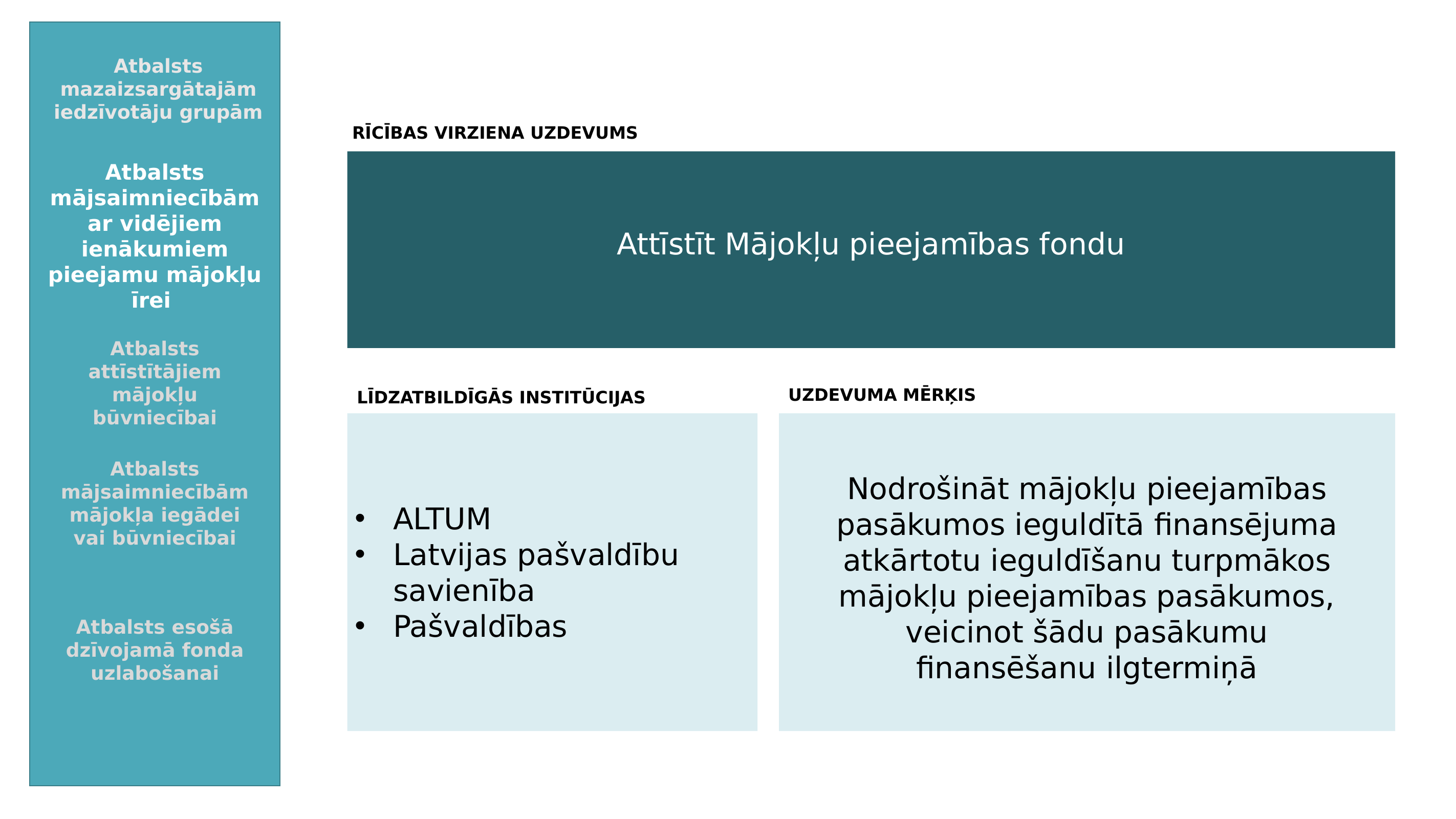

Atbalsts mazaizsargātajām iedzīvotāju grupām
RĪCĪBAS VIRZIENA UZDEVUMS

Atbalsts mājsaimniecībām ar vidējiem ienākumiem pieejamu mājokļu īrei
Attīstīt Mājokļu pieejamības fondu
Atbalsts attīstītājiem mājokļu būvniecībai
UZDEVUMA MĒRĶIS
LĪDZATBILDĪGĀS INSTITŪCIJAS

Atbalsts mājsaimniecībām mājokļa iegādei vai būvniecībai
Nodrošināt mājokļu pieejamības pasākumos ieguldītā finansējuma atkārtotu ieguldīšanu turpmākos mājokļu pieejamības pasākumos, veicinot šādu pasākumu finansēšanu ilgtermiņā
ALTUM
Latvijas pašvaldību savienība
Pašvaldības
Atbalsts esošā dzīvojamā fonda uzlabošanai